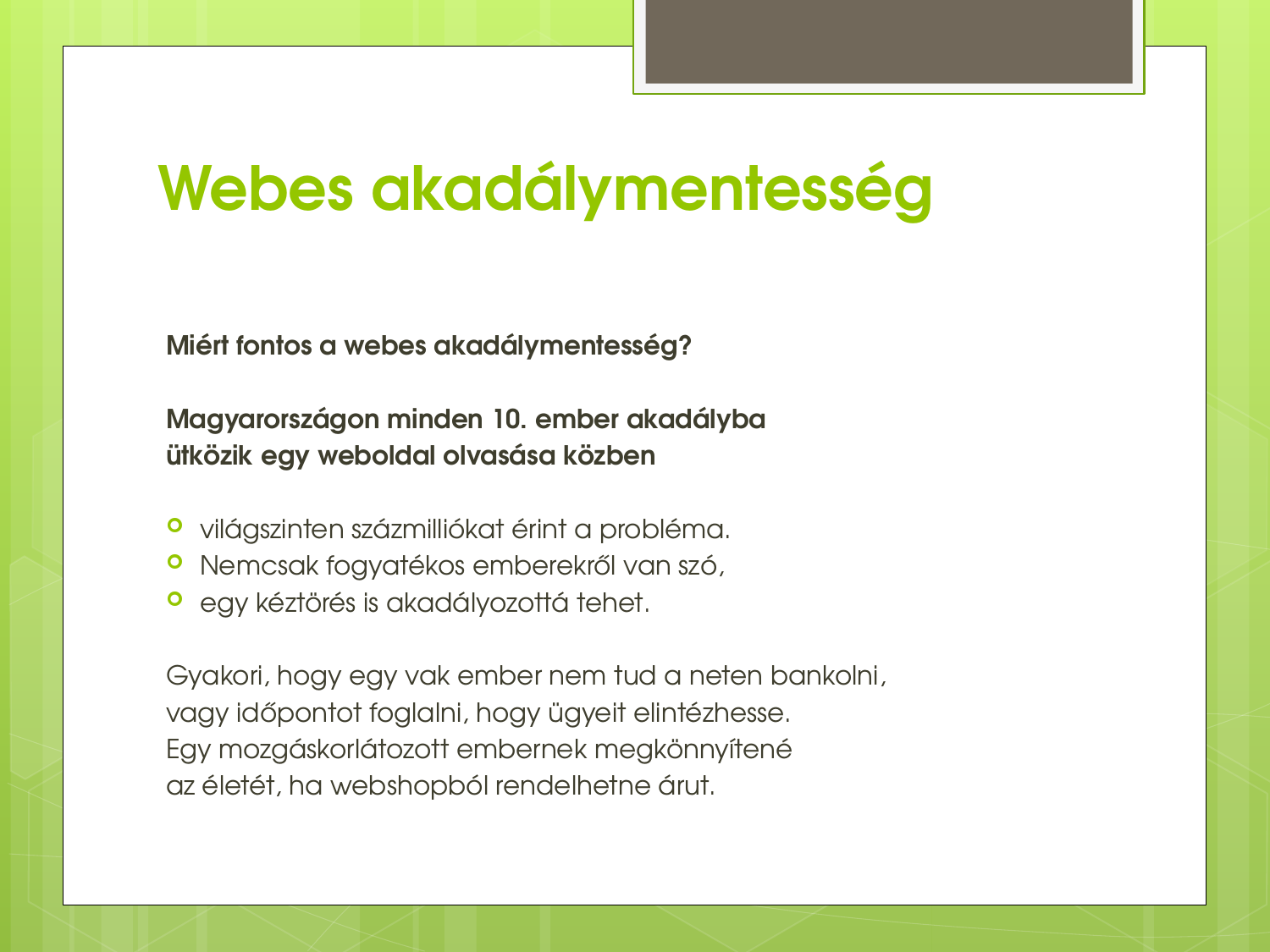

# Webes akadálymentesség
Miért fontos a webes akadálymentesség?

Magyarországon minden 10. ember akadályba
ütközik egy weboldal olvasása közben

világszinten százmilliókat érint a probléma.
Nemcsak fogyatékos emberekről van szó,
egy kéztörés is akadályozottá tehet.

Gyakori, hogy egy vak ember nem tud a neten bankolni,
vagy időpontot foglalni, hogy ügyeit elintézhesse.
Egy mozgáskorlátozott embernek megkönnyítené
az életét, ha webshopból rendelhetne árut.